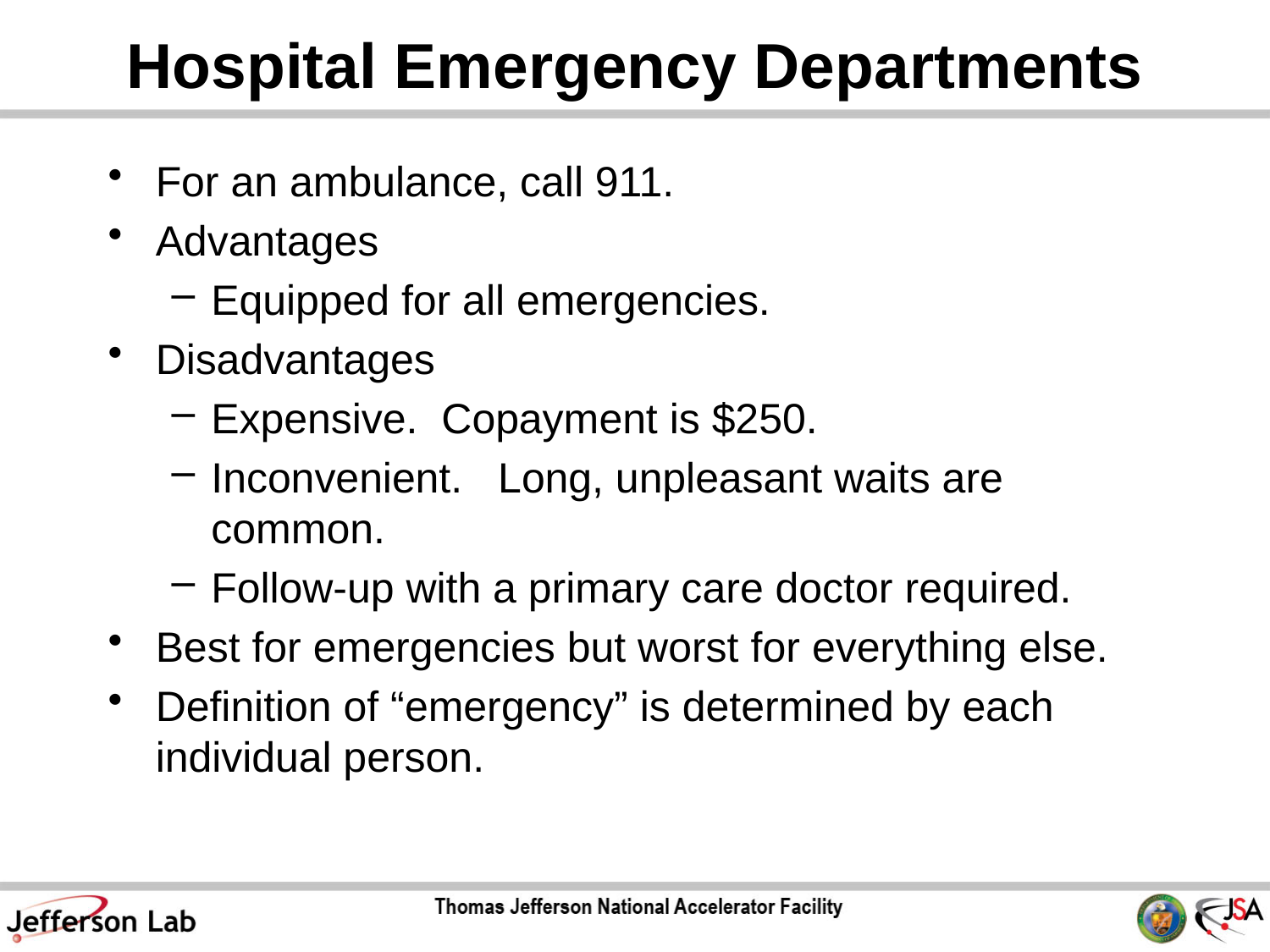

# Hospital Emergency Departments
For an ambulance, call 911.
Advantages
Equipped for all emergencies.
Disadvantages
Expensive.  Copayment is $250.
Inconvenient.   Long, unpleasant waits are common.
Follow-up with a primary care doctor required.
Best for emergencies but worst for everything else.
Definition of “emergency” is determined by each individual person.